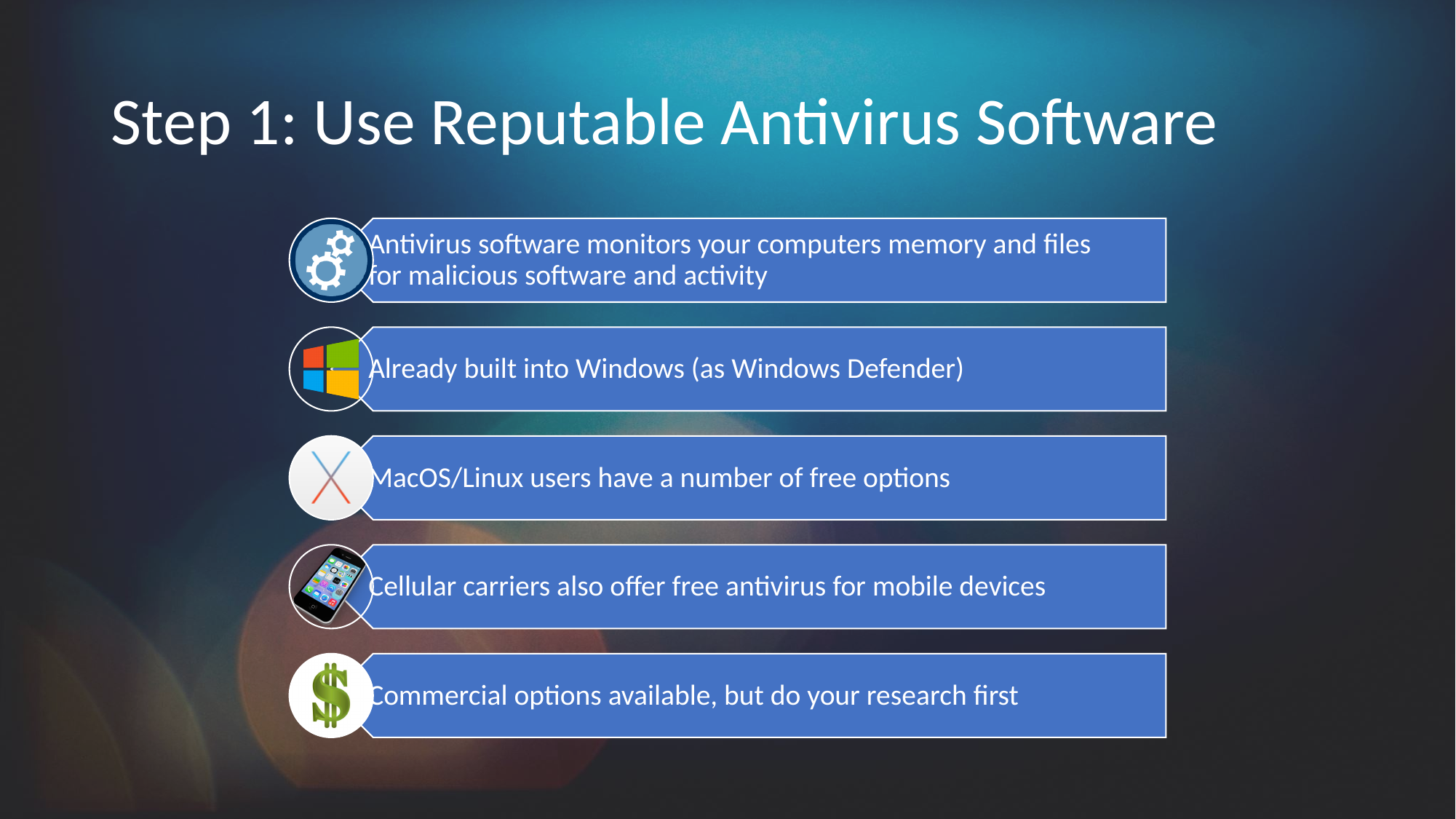

# Step 1: Use Reputable Antivirus Software
Antivirus software monitors your computers memory and files for malicious software and activity
Already built into Windows (as Windows Defender)
MacOS/Linux users have a number of free options
Cellular carriers also offer free antivirus for mobile devices
Commercial options available, but do your research first